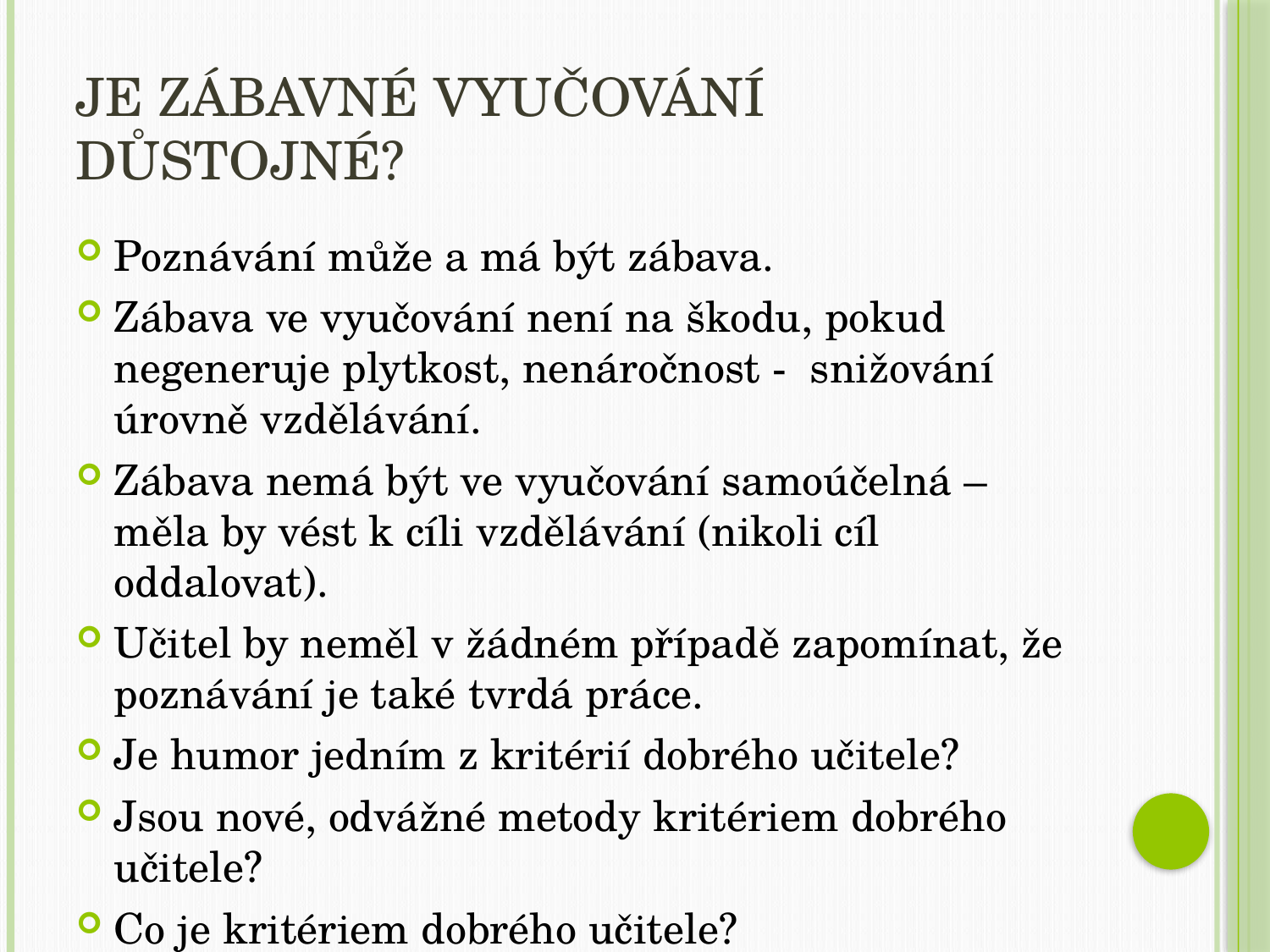

# Je zábavné vyučování důstojné?
Poznávání může a má být zábava.
Zábava ve vyučování není na škodu, pokud negeneruje plytkost, nenáročnost -  snižování úrovně vzdělávání.
Zábava nemá být ve vyučování samoúčelná – měla by vést k cíli vzdělávání (nikoli cíl oddalovat).
Učitel by neměl v žádném případě zapomínat, že poznávání je také tvrdá práce.
Je humor jedním z kritérií dobrého učitele?
Jsou nové, odvážné metody kritériem dobrého učitele?
Co je kritériem dobrého učitele?